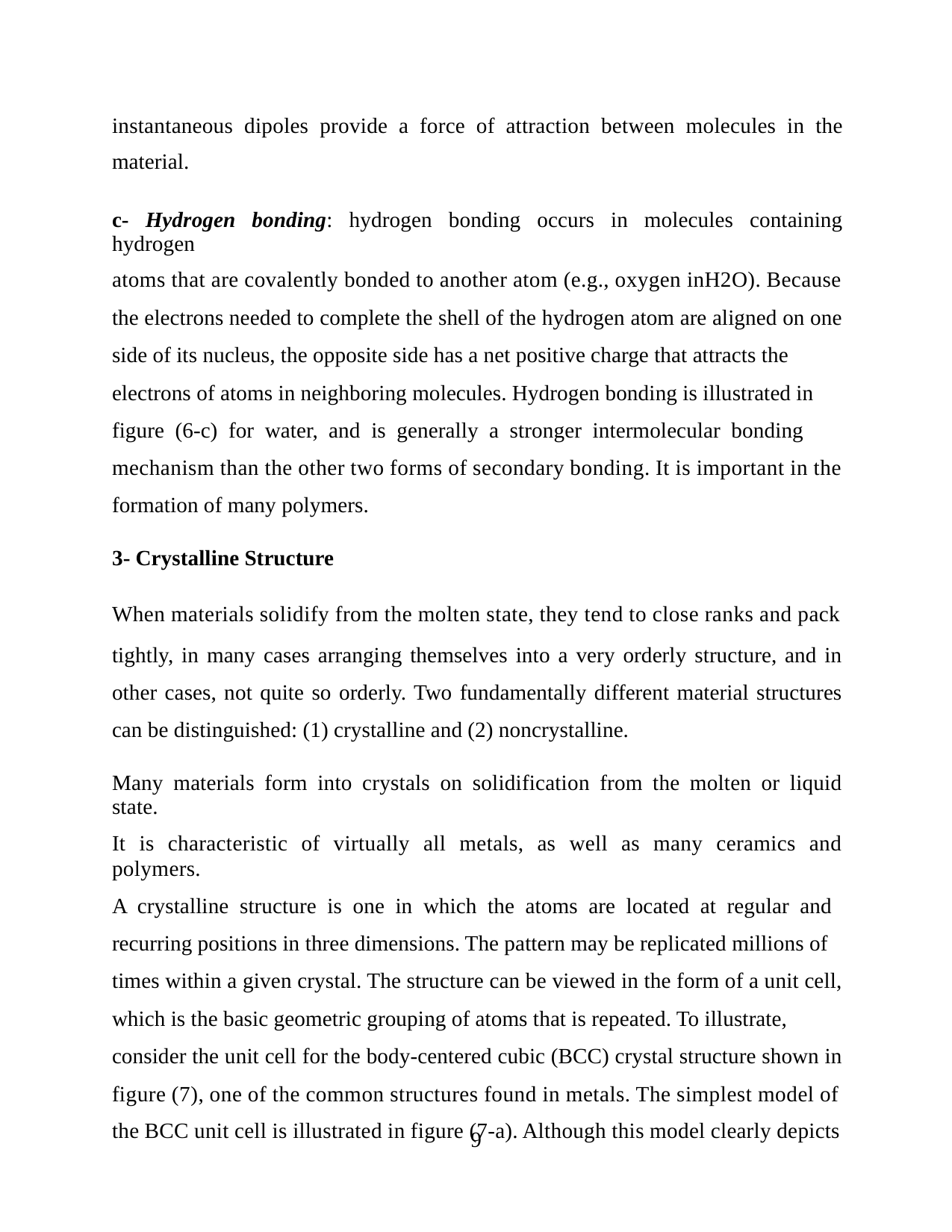

instantaneous  dipoles  provide  a  force  of  attraction  between  molecules  in  the
material.
c- Hydrogen bonding: hydrogen bonding occurs in molecules containing hydrogen
atoms that are covalently bonded to another atom (e.g., oxygen inH2O). Because
the electrons needed to complete the shell of the hydrogen atom are aligned on one
side of its nucleus, the opposite side has a net positive charge that attracts the
electrons of atoms in neighboring molecules. Hydrogen bonding is illustrated in
figure  (6-c)  for  water,  and  is  generally  a  stronger  intermolecular  bonding
mechanism than the other two forms of secondary bonding. It is important in the
formation of many polymers.
3- Crystalline Structure
When materials solidify from the molten state, they tend to close ranks and pack
tightly, in many cases arranging themselves into a very orderly structure, and in other cases, not quite so orderly. Two fundamentally different material structures can be distinguished: (1) crystalline and (2) noncrystalline.
Many materials form into crystals on solidification from the molten or liquid state.
It is characteristic of virtually all metals, as well as many ceramics and polymers.
A  crystalline  structure  is  one  in  which  the  atoms  are  located  at  regular  and
recurring positions in three dimensions. The pattern may be replicated millions of
times within a given crystal. The structure can be viewed in the form of a unit cell,
which is the basic geometric grouping of atoms that is repeated. To illustrate,
consider the unit cell for the body-centered cubic (BCC) crystal structure shown in
figure (7), one of the common structures found in metals. The simplest model of
the BCC unit cell is illustrated in figure (7-a). Although this model clearly depicts
9